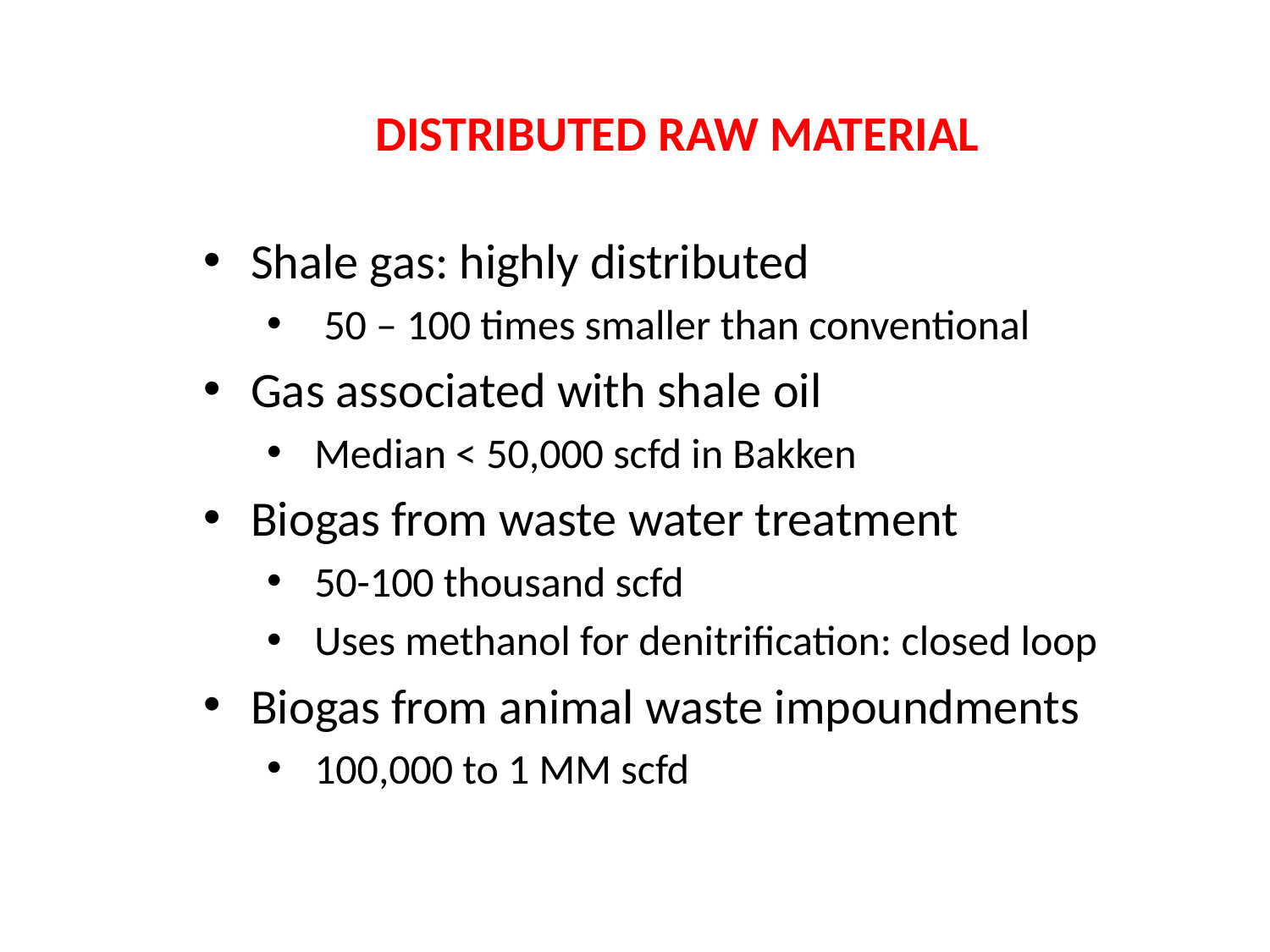

DISTRIBUTED RAW MATERIAL

Shale gas: highly distributed
 50 – 100 times smaller than conventional
Gas associated with shale oil
Median < 50,000 scfd in Bakken
Biogas from waste water treatment
50-100 thousand scfd
Uses methanol for denitrification: closed loop
Biogas from animal waste impoundments
100,000 to 1 MM scfd